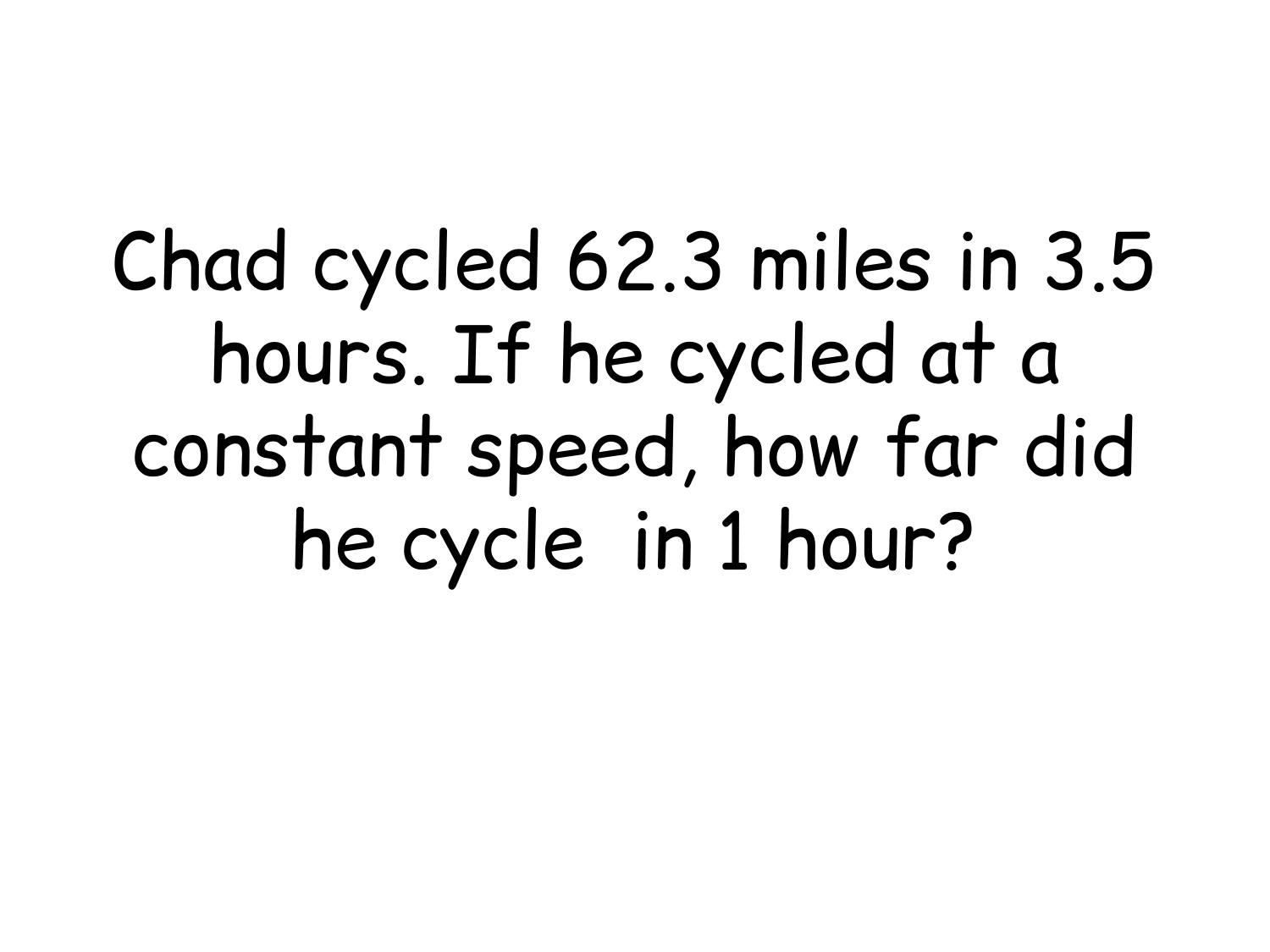

# Chad cycled 62.3 miles in 3.5 hours. If he cycled at a constant speed, how far did he cycle  in 1 hour?